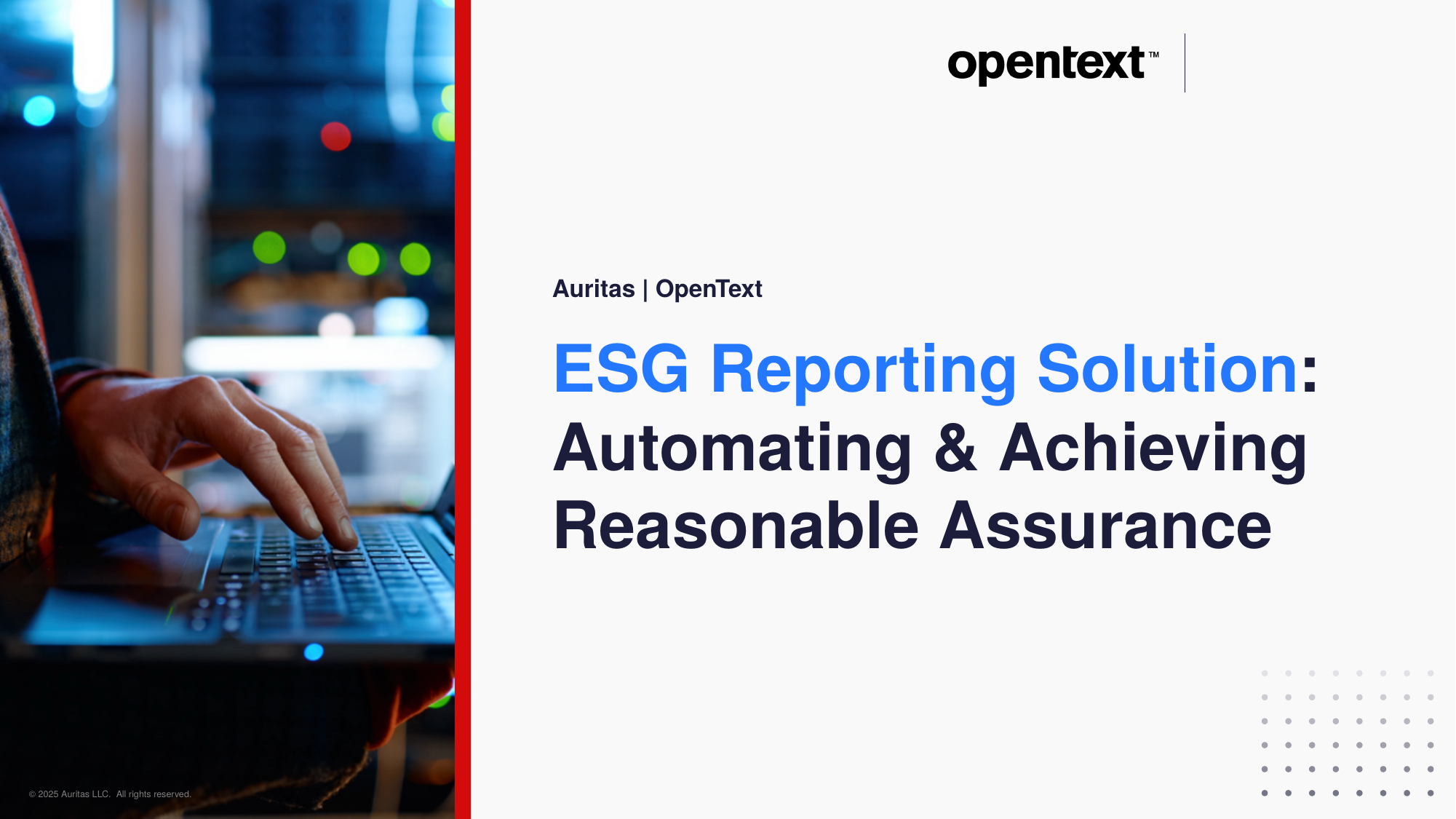

Auritas | OpenText
ESG Reporting Solution: Automating & Achieving Reasonable Assurance